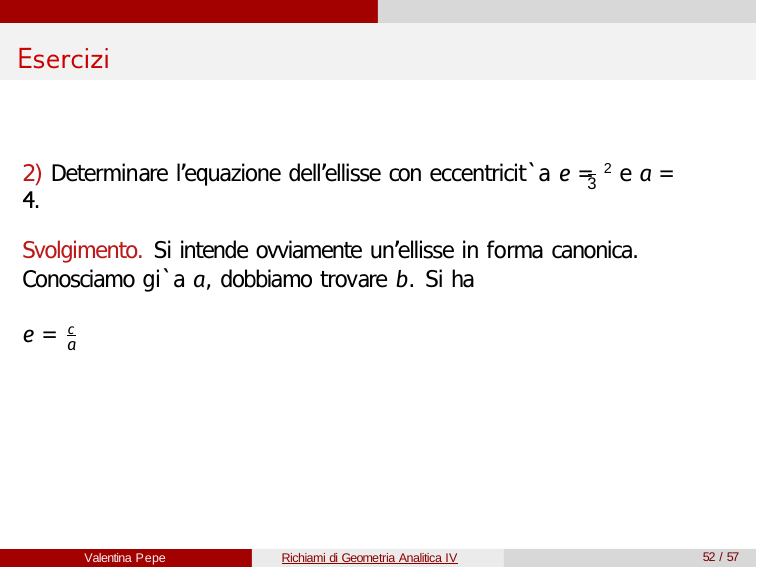

# Esercizi
2) Determinare l’equazione dell’ellisse con eccentricit`a e = 2  e a = 4.
3

Svolgimento. Si intende ovviamente un’ellisse in forma canonica. Conosciamo gi`a a, dobbiamo trovare b. Si ha
e = c
a

Valentina Pepe
Richiami di Geometria Analitica IV
52 / 57